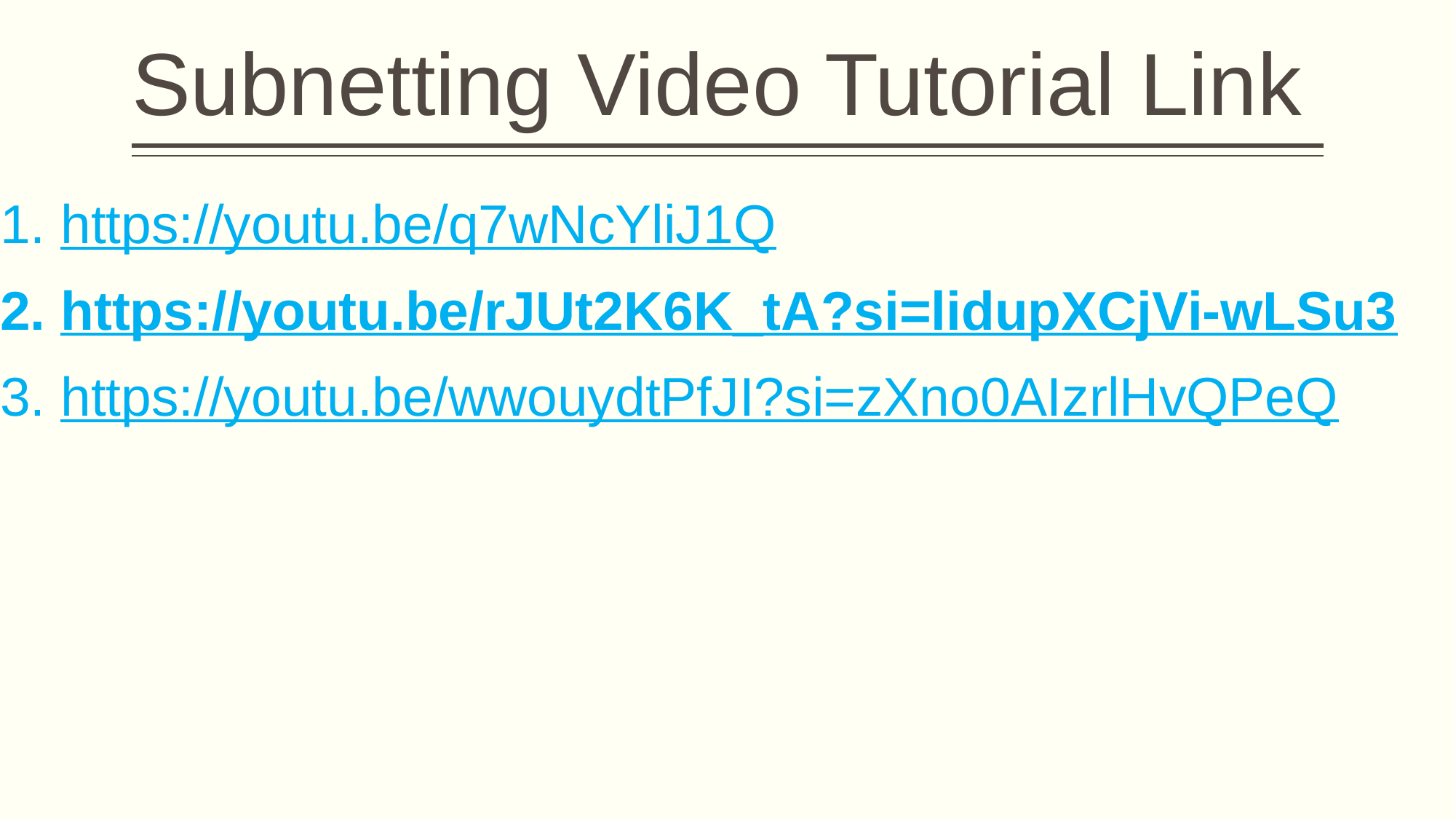

# Subnetting Video Tutorial Link
1. https://youtu.be/q7wNcYliJ1Q
2. https://youtu.be/rJUt2K6K_tA?si=lidupXCjVi-wLSu3
3. https://youtu.be/wwouydtPfJI?si=zXno0AIzrlHvQPeQ